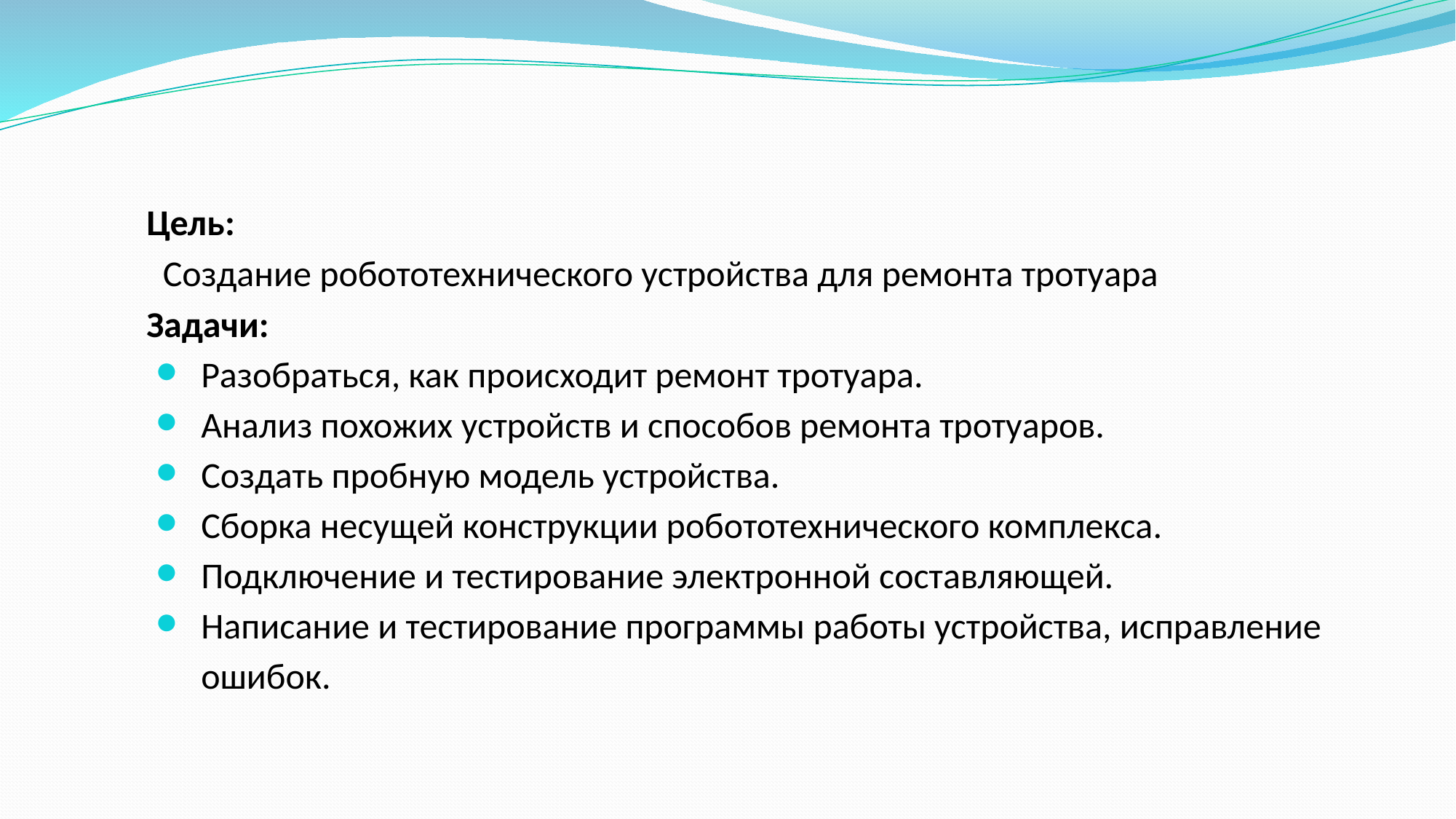

Цель:
  Создание робототехнического устройства для ремонта тротуара
Задачи:
Разобраться, как происходит ремонт тротуара.
Анализ похожих устройств и способов ремонта тротуаров.
Создать пробную модель устройства.
Сборка несущей конструкции робототехнического комплекса.
Подключение и тестирование электронной составляющей.
Написание и тестирование программы работы устройства, исправление ошибок.